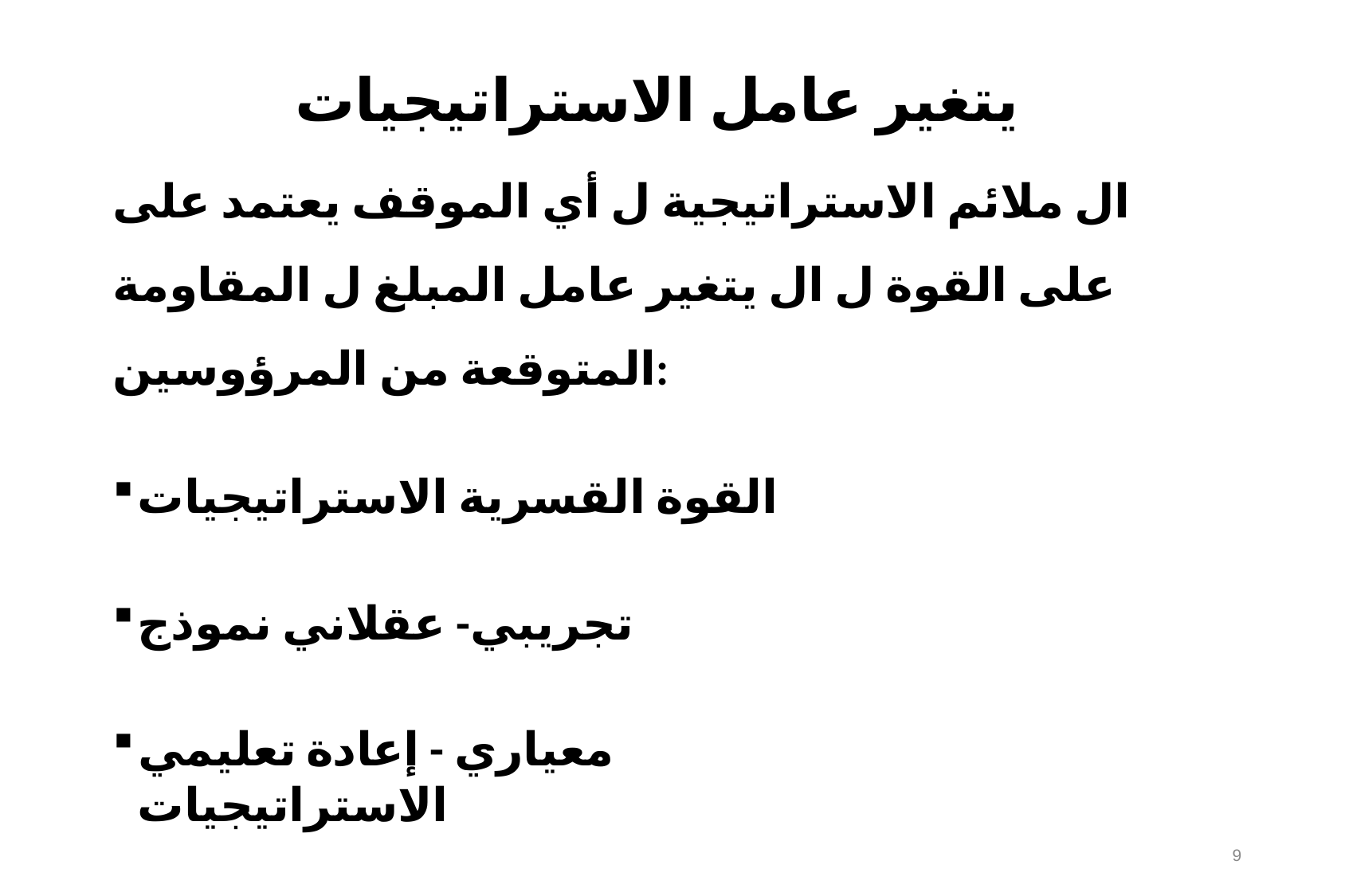

# يتغير عامل الاستراتيجيات
ال ملائم الاستراتيجية ل أي الموقف يعتمد على على القوة​ ل ال يتغير عامل المبلغ ل المقاومة المتوقعة من المرؤوسين:
القوة القسرية الاستراتيجيات

تجريبي- عقلاني نموذج

معياري - إعادة تعليمي الاستراتيجيات
9